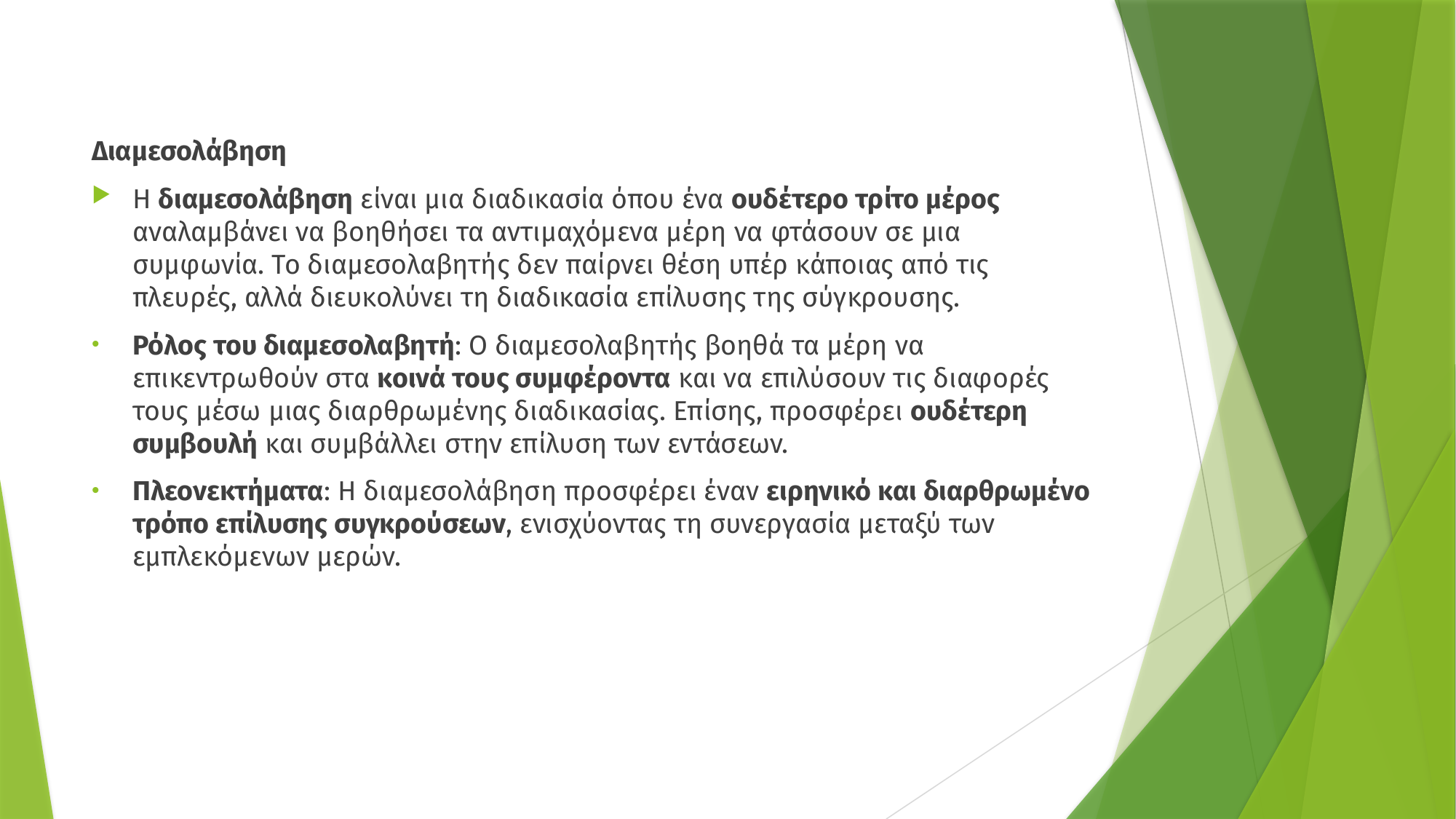

Διαμεσολάβηση
Η διαμεσολάβηση είναι μια διαδικασία όπου ένα ουδέτερο τρίτο μέρος αναλαμβάνει να βοηθήσει τα αντιμαχόμενα μέρη να φτάσουν σε μια συμφωνία. Το διαμεσολαβητής δεν παίρνει θέση υπέρ κάποιας από τις πλευρές, αλλά διευκολύνει τη διαδικασία επίλυσης της σύγκρουσης.
Ρόλος του διαμεσολαβητή: Ο διαμεσολαβητής βοηθά τα μέρη να επικεντρωθούν στα κοινά τους συμφέροντα και να επιλύσουν τις διαφορές τους μέσω μιας διαρθρωμένης διαδικασίας. Επίσης, προσφέρει ουδέτερη συμβουλή και συμβάλλει στην επίλυση των εντάσεων.
Πλεονεκτήματα: Η διαμεσολάβηση προσφέρει έναν ειρηνικό και διαρθρωμένο τρόπο επίλυσης συγκρούσεων, ενισχύοντας τη συνεργασία μεταξύ των εμπλεκόμενων μερών.